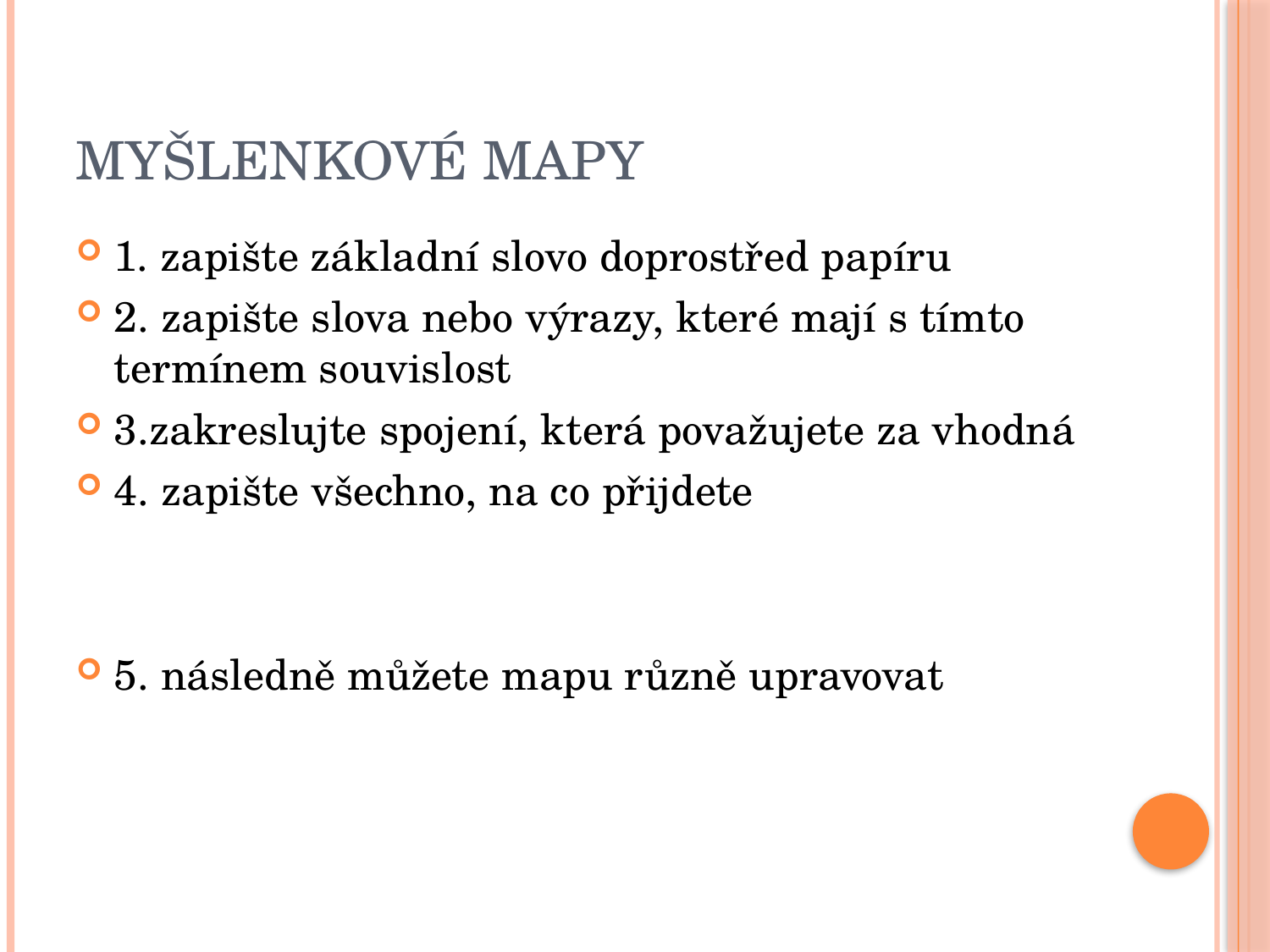

# Myšlenkové mapy
1. zapište základní slovo doprostřed papíru
2. zapište slova nebo výrazy, které mají s tímto termínem souvislost
3.zakreslujte spojení, která považujete za vhodná
4. zapište všechno, na co přijdete

5. následně můžete mapu různě upravovat